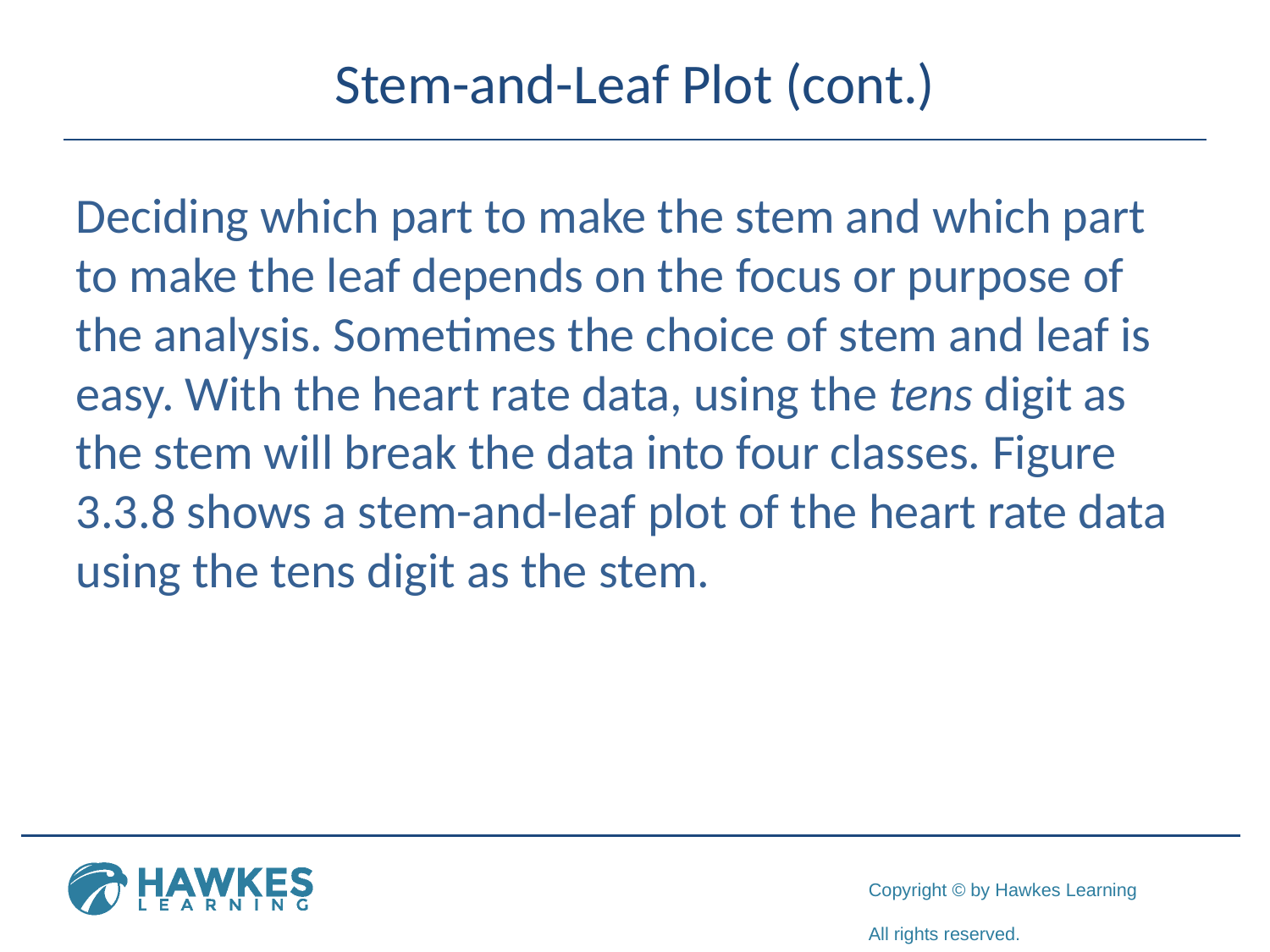

# Stem-and-Leaf Plot (cont.)
Deciding which part to make the stem and which part to make the leaf depends on the focus or purpose of the analysis. Sometimes the choice of stem and leaf is easy. With the heart rate data, using the tens digit as the stem will break the data into four classes. Figure 3.3.8 shows a stem-and-leaf plot of the heart rate data using the tens digit as the stem.